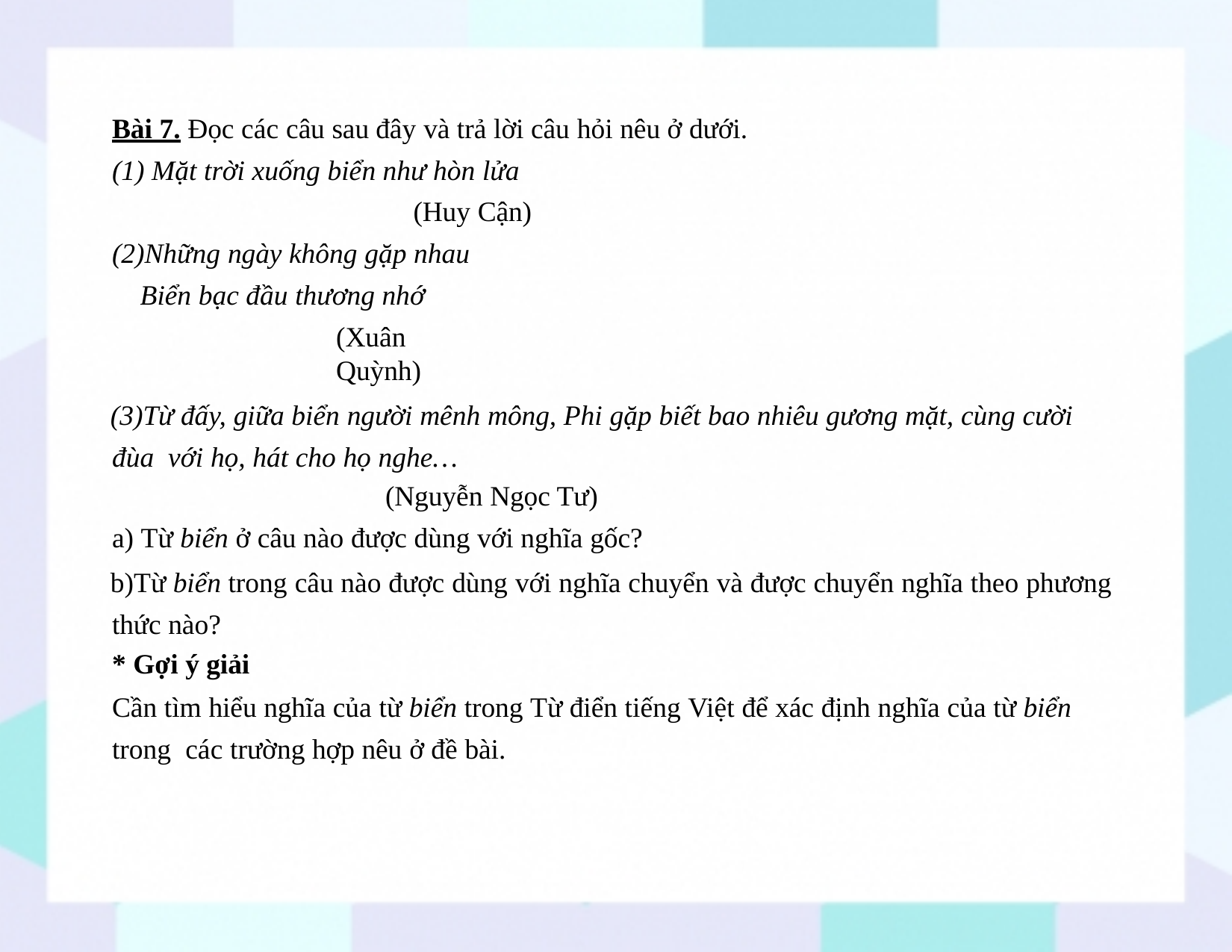

Bài 7. Đọc các câu sau đây và trả lời câu hỏi nêu ở dưới.
Mặt trời xuống biển như hòn lửa
(Huy Cận)
Những ngày không gặp nhau  Biển bạc đầu thương nhớ
(Xuân Quỳnh)
Từ đấy, giữa biển người mênh mông, Phi gặp biết bao nhiêu gương mặt, cùng cười đùa  với họ, hát cho họ nghe…
(Nguyễn Ngọc Tư)
Từ biển ở câu nào được dùng với nghĩa gốc?
Từ biển trong câu nào được dùng với nghĩa chuyển và được chuyển nghĩa theo phương  thức nào?
* Gợi ý giải
Cần tìm hiểu nghĩa của từ biển trong Từ điển tiếng Việt để xác định nghĩa của từ biển trong  các trường hợp nêu ở đề bài.